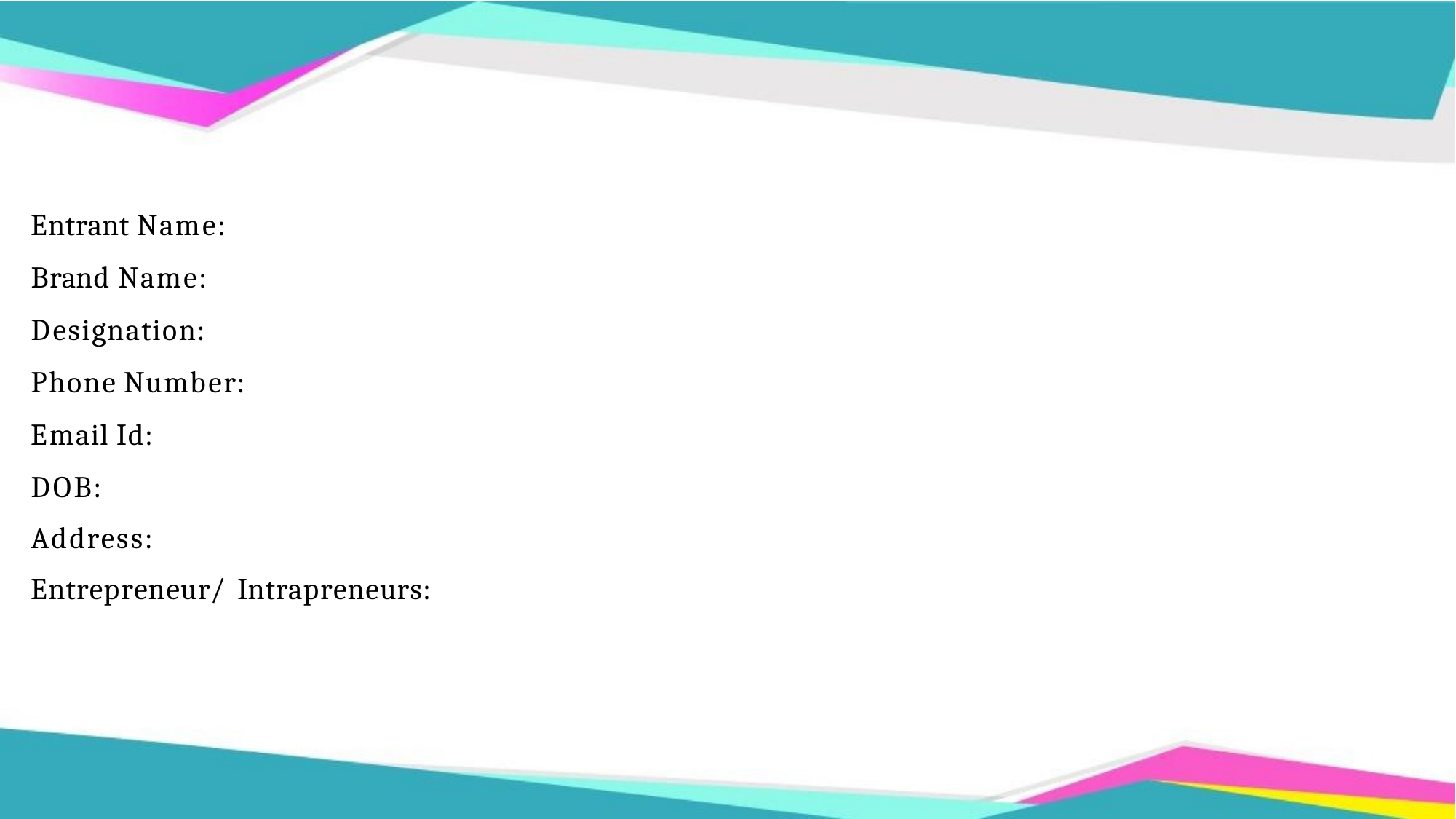

Entrant Name:
Brand Name:
Designation:
Phone Number:
Email Id:
DOB:
Address:
Entrepreneur/ Intrapreneurs: